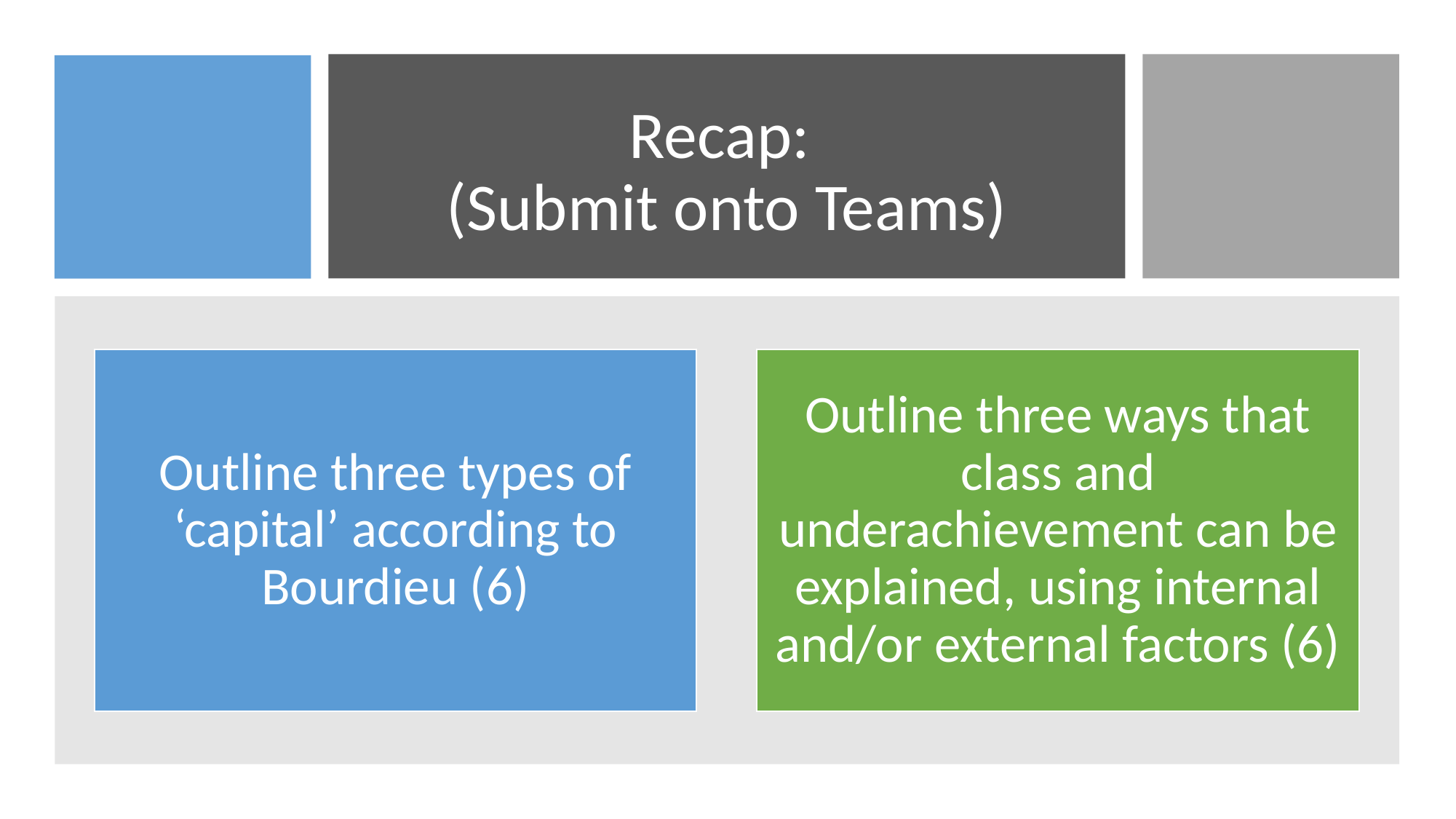

# Recap: (Submit onto Teams)

Outline three types of ‘capital’ according to Bourdieu (6)
Outline three ways that class and underachievement can be explained, using internal and/or external factors (6)